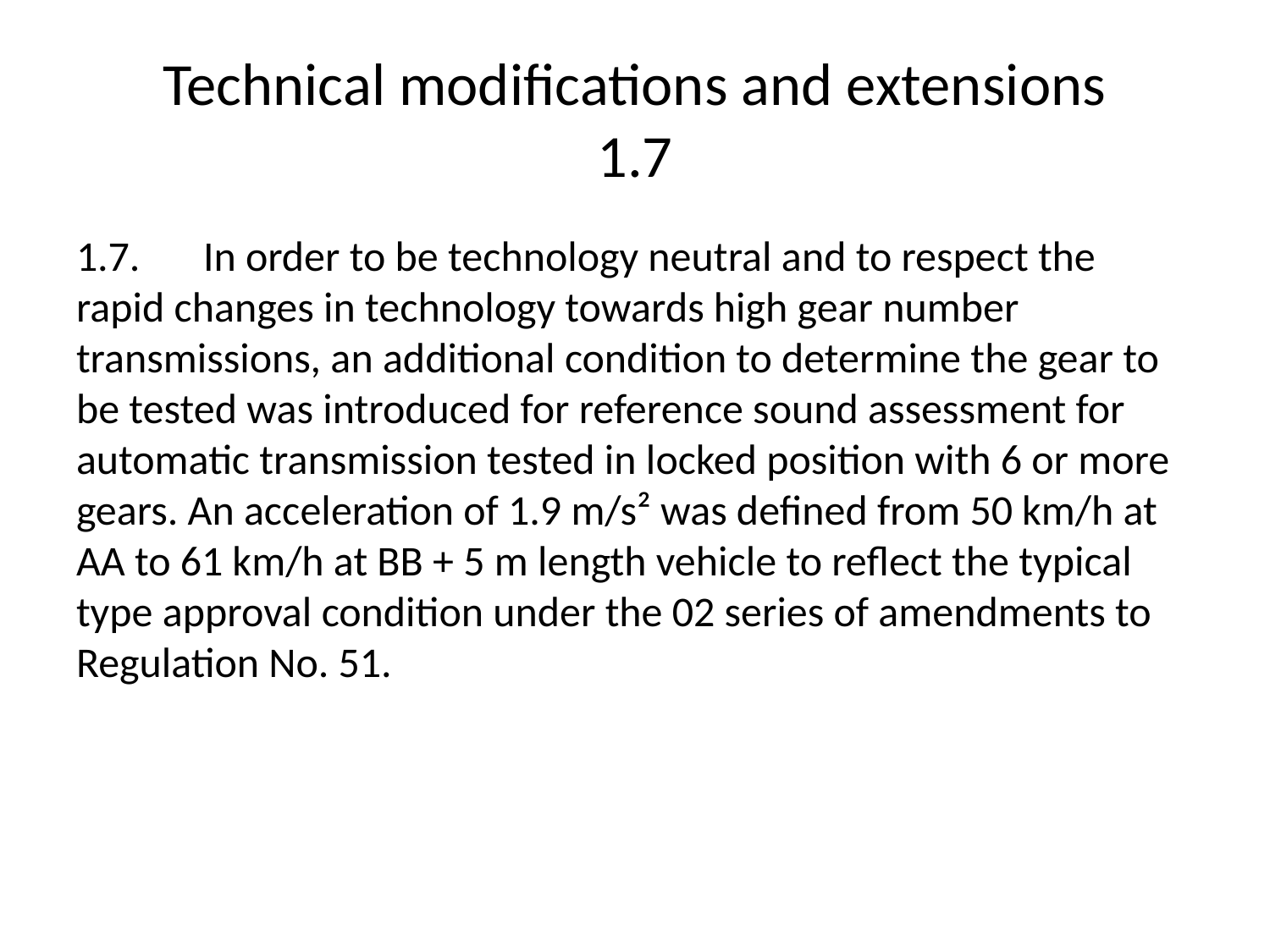

# Technical modifications and extensions 1.7
1.7.	In order to be technology neutral and to respect the rapid changes in technology towards high gear number transmissions, an additional condition to determine the gear to be tested was introduced for reference sound assessment for automatic transmission tested in locked position with 6 or more gears. An acceleration of 1.9 m/s² was defined from 50 km/h at AA to 61 km/h at BB + 5 m length vehicle to reflect the typical type approval condition under the 02 series of amendments to Regulation No. 51.